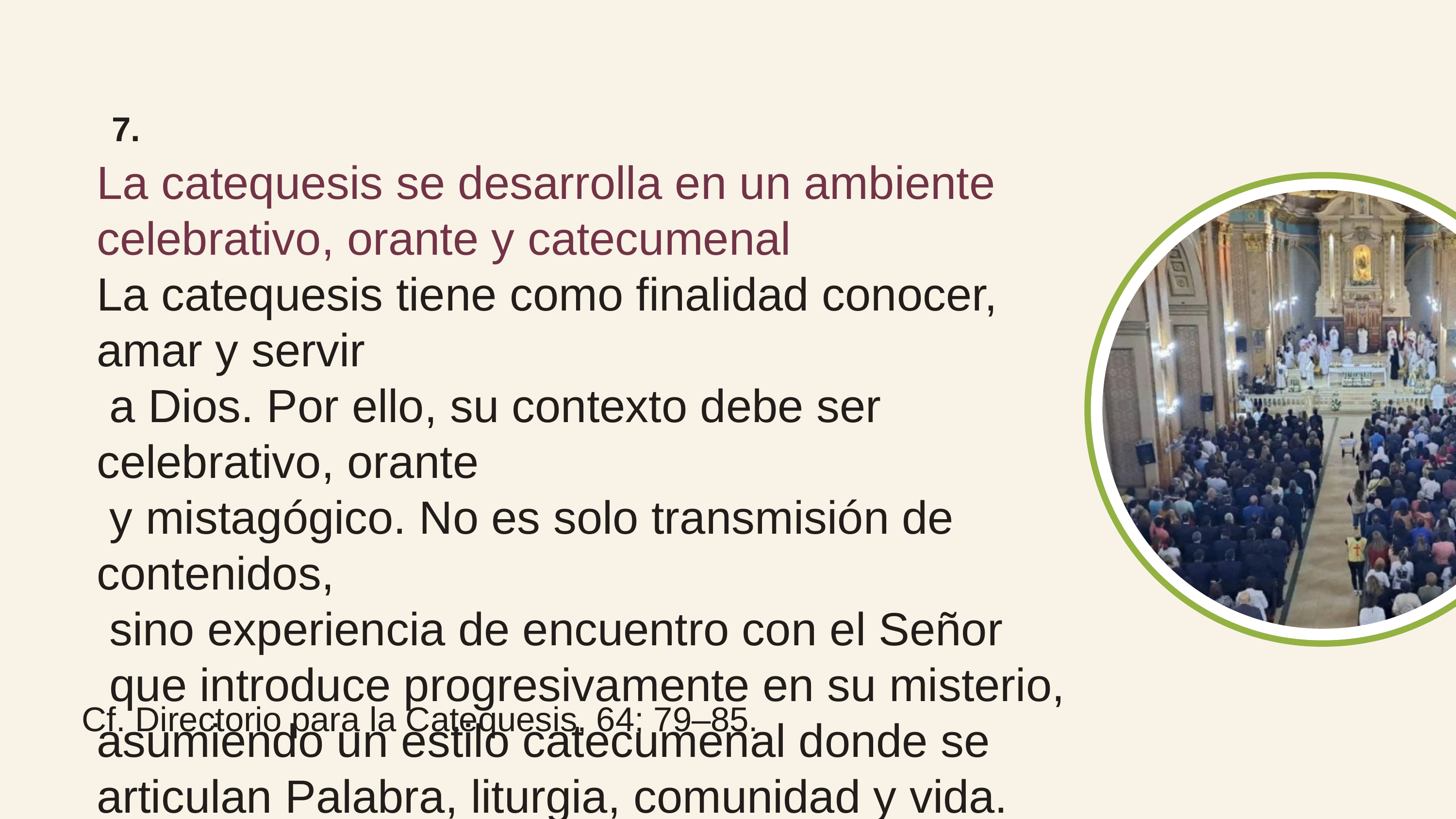

7.
La catequesis se desarrolla en un ambiente celebrativo, orante y catecumenal
La catequesis tiene como finalidad conocer, amar y servir
 a Dios. Por ello, su contexto debe ser celebrativo, orante
 y mistagógico. No es solo transmisión de contenidos,
 sino experiencia de encuentro con el Señor
 que introduce progresivamente en su misterio,
asumiendo un estilo catecumenal donde se articulan Palabra, liturgia, comunidad y vida.

Cf. Directorio para la Catequesis, 64; 79–85.